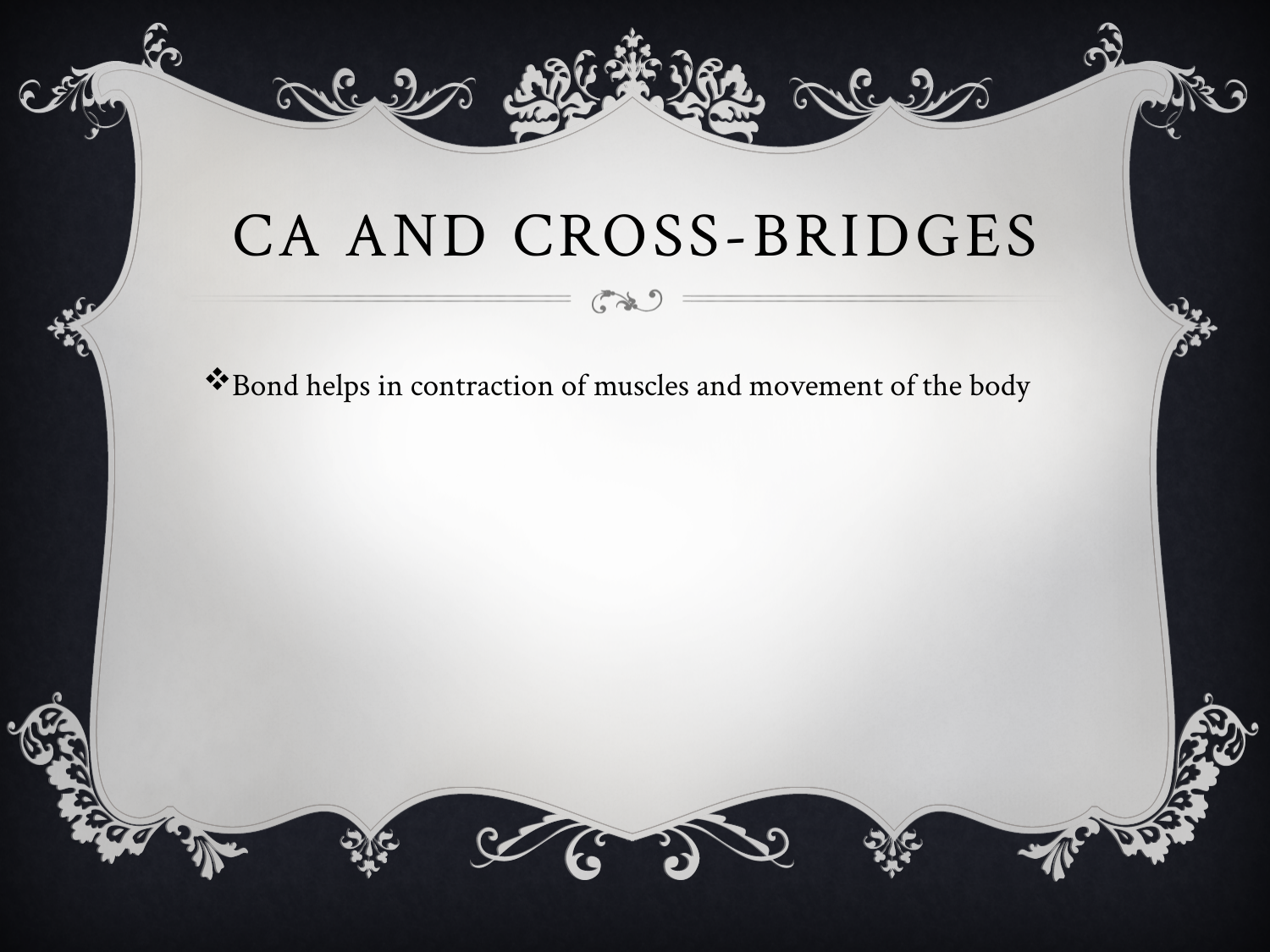

# CA and cross-bridges
Bond helps in contraction of muscles and movement of the body